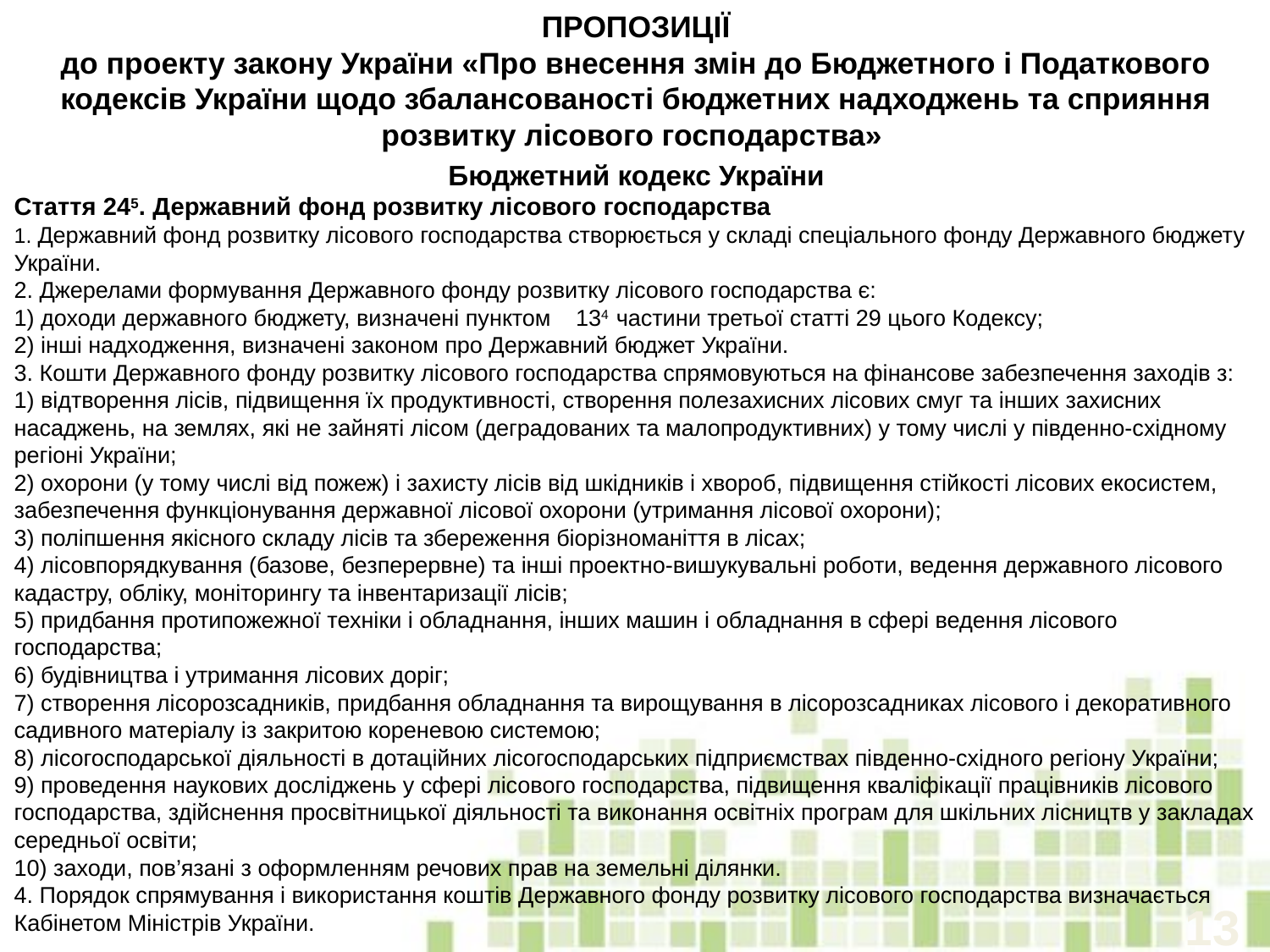

ПРОПОЗИЦІЇ
до проекту закону України «Про внесення змін до Бюджетного і Податкового кодексів України щодо збалансованості бюджетних надходжень та сприяння розвитку лісового господарства»

Бюджетний кодекс України
Стаття 245. Державний фонд розвитку лісового господарства
1. Державний фонд розвитку лісового господарства створюється у складі спеціального фонду Державного бюджету України.
2. Джерелами формування Державного фонду розвитку лісового господарства є:
1) доходи державного бюджету, визначені пунктом      134  частини третьої статті 29 цього Кодексу;
2) інші надходження, визначені законом про Державний бюджет України.
3. Кошти Державного фонду розвитку лісового господарства спрямовуються на фінансове забезпечення заходів з:
1) відтворення лісів, підвищення їх продуктивності, створення полезахисних лісових смуг та інших захисних насаджень, на землях, які не зайняті лісом (деградованих та малопродуктивних) у тому числі у південно-східному регіоні України;
2) охорони (у тому числі від пожеж) і захисту лісів від шкідників і хвороб, підвищення стійкості лісових екосистем, забезпечення функціонування державної лісової охорони (утримання лісової охорони);
3) поліпшення якісного складу лісів та збереження біорізноманіття в лісах;
4) лісовпорядкування (базове, безперервне) та інші проектно-вишукувальні роботи, ведення державного лісового кадастру, обліку, моніторингу та інвентаризації лісів;
5) придбання протипожежної техніки і обладнання, інших машин і обладнання в сфері ведення лісового господарства;
6) будівництва і утримання лісових доріг;
7) створення лісорозсадників, придбання обладнання та вирощування в лісорозсадниках лісового і декоративного садивного матеріалу із закритою кореневою системою;
8) лісогосподарської діяльності в дотаційних лісогосподарських підприємствах південно-східного регіону України;
9) проведення наукових досліджень у сфері лісового господарства, підвищення кваліфікації працівників лісового господарства, здійснення просвітницької діяльності та виконання освітніх програм для шкільних лісництв у закладах середньої освіти;
10) заходи, пов’язані з оформленням речових прав на земельні ділянки.
4. Порядок спрямування і використання коштів Державного фонду розвитку лісового господарства визначається Кабінетом Міністрів України.
13